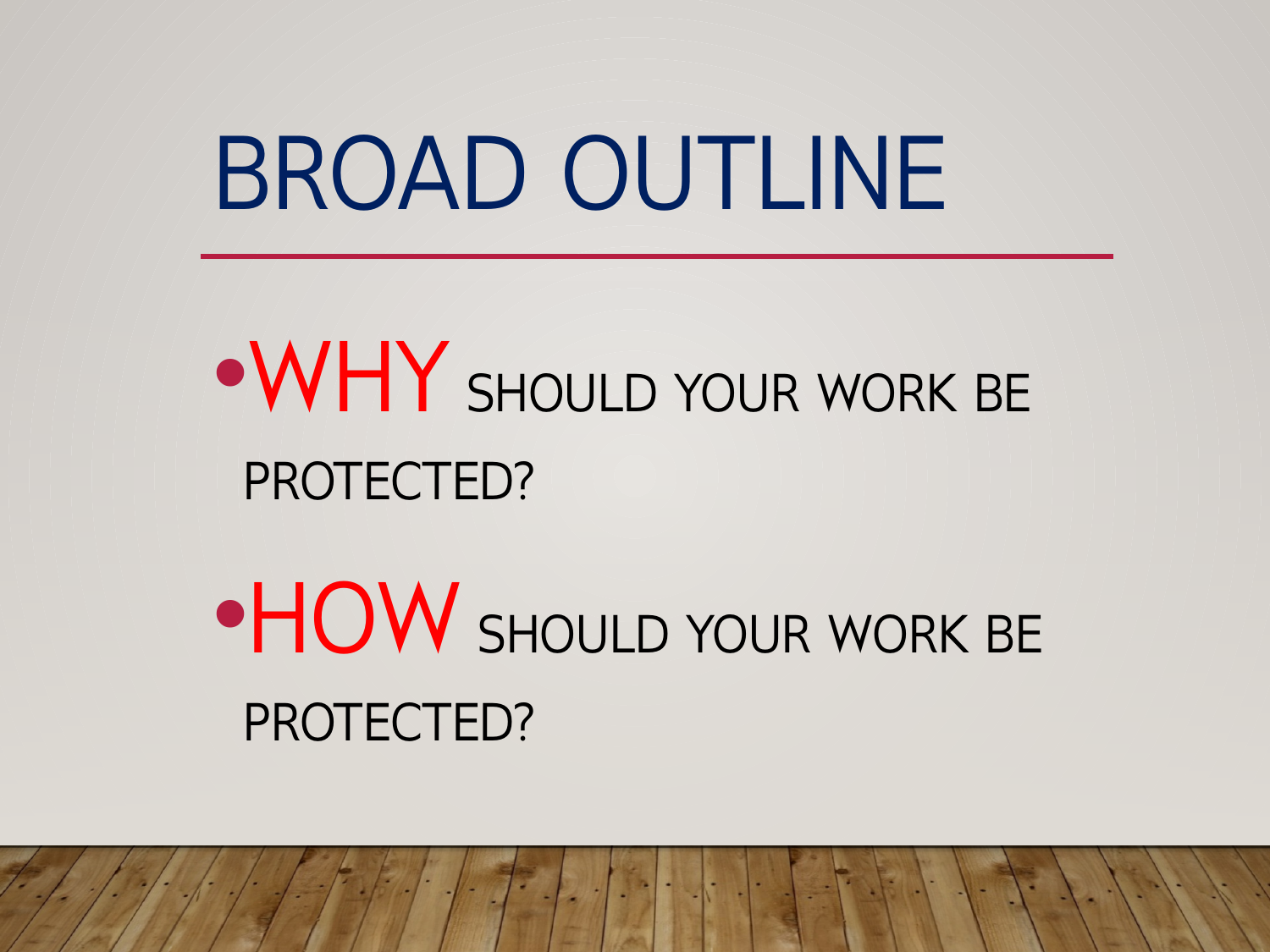

# BROAD OUTLINE
WHY SHOULD YOUR WORK BE PROTECTED?
HOW SHOULD YOUR WORK BE PROTECTED?